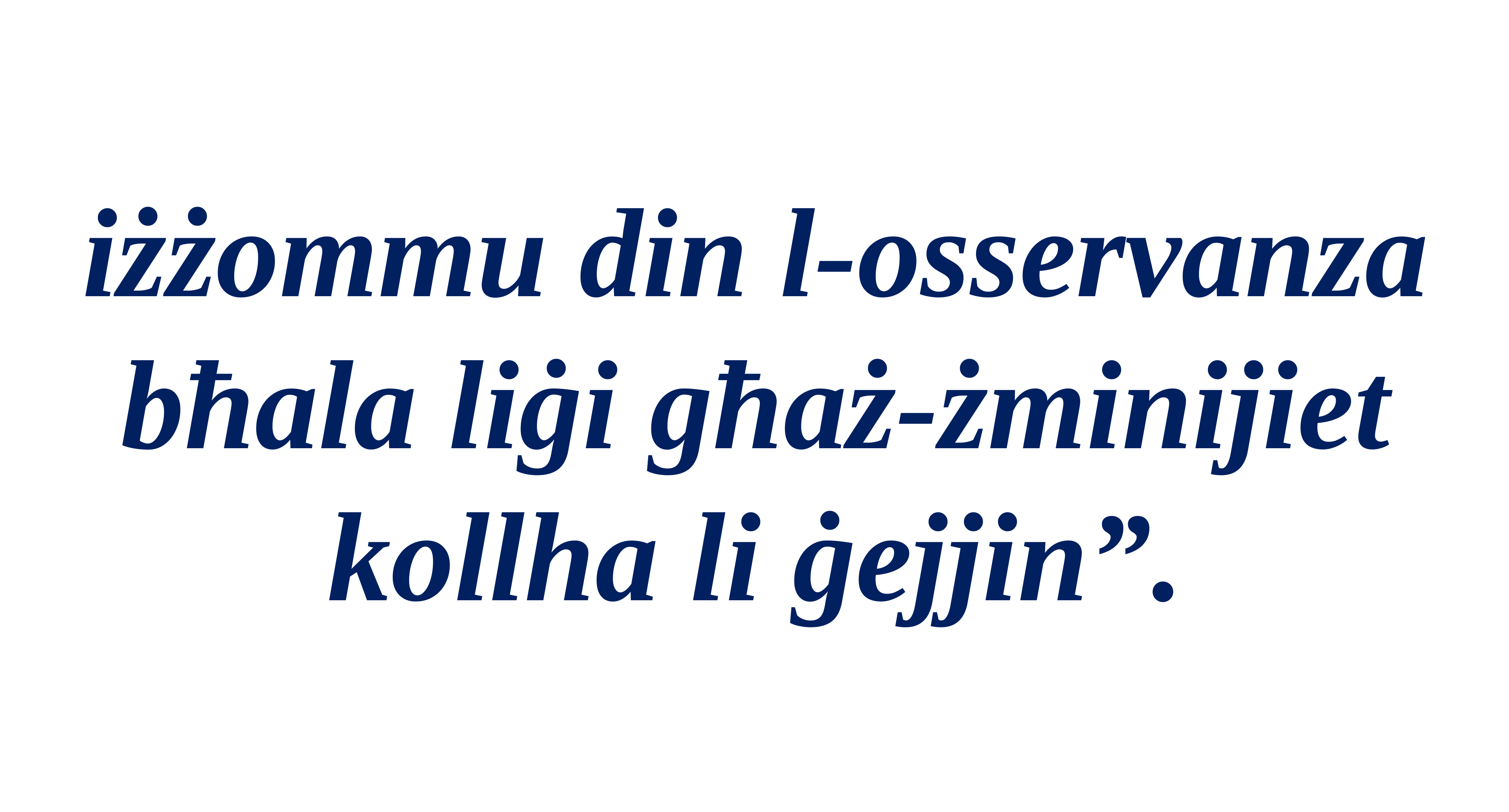

iżżommu din l-osservanza bħala liġi għaż-żminijiet kollha li ġejjin”.